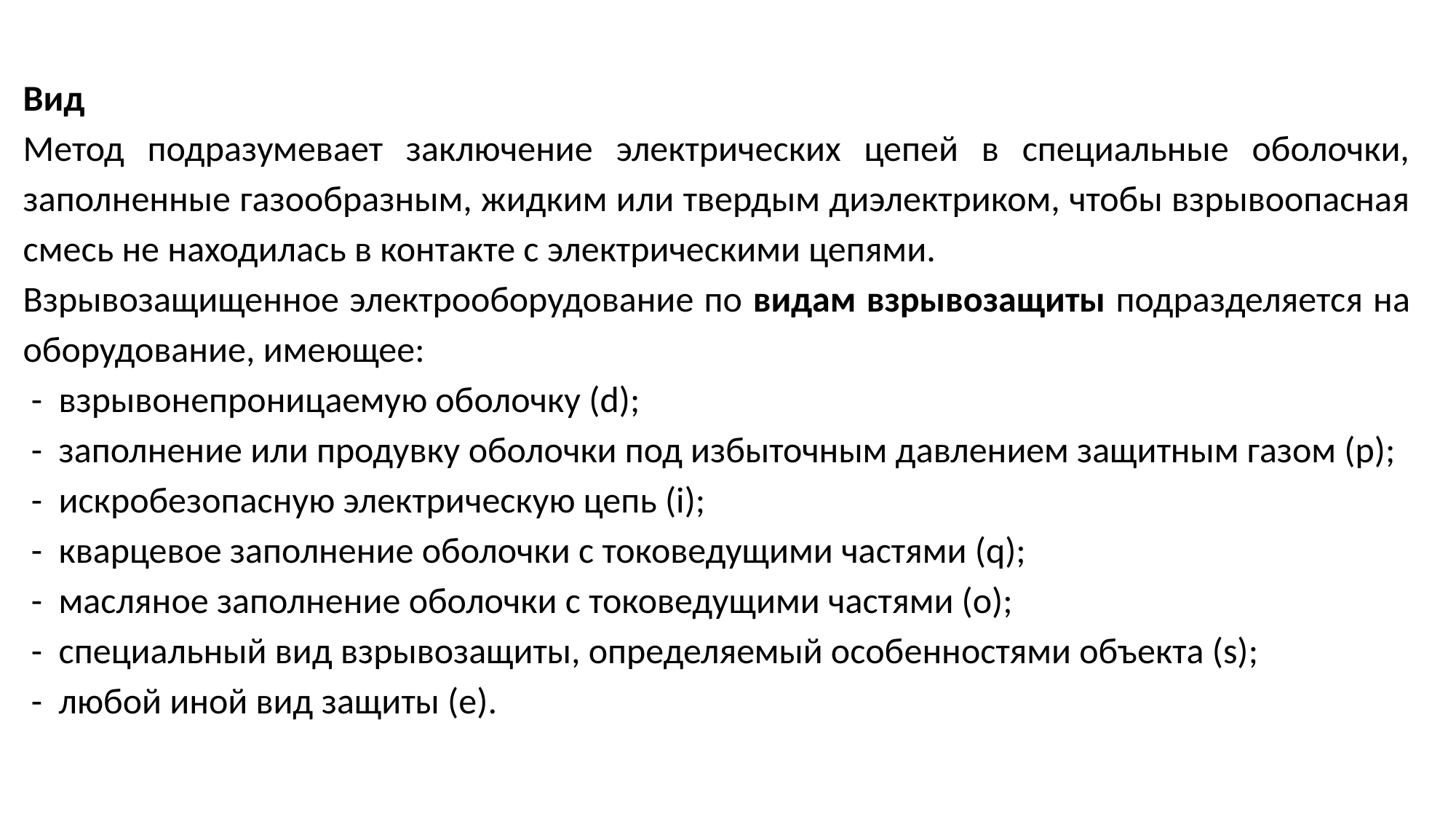

Вид
Метод подразумевает заключение электрических цепей в специальные оболочки, заполненные газообразным, жидким или твердым диэлектриком, чтобы взрывоопасная смесь не находилась в контакте с электрическими цепями.
Взрывозащищенное электрооборудование по видам взрывозащиты подразделяется на оборудование, имеющее:
 -  взрывонепроницаемую оболочку (d);
 -  заполнение или продувку оболочки под избыточным давлением защитным газом (р);
 -  искробезопасную электрическую цепь (i);
 -  кварцевое заполнение оболочки с токоведущими частями (q);
 -  масляное заполнение оболочки с токоведущими частями (о);
 -  специальный вид взрывозащиты, определяемый особенностями объекта (s);
 -  любой иной вид защиты (е).